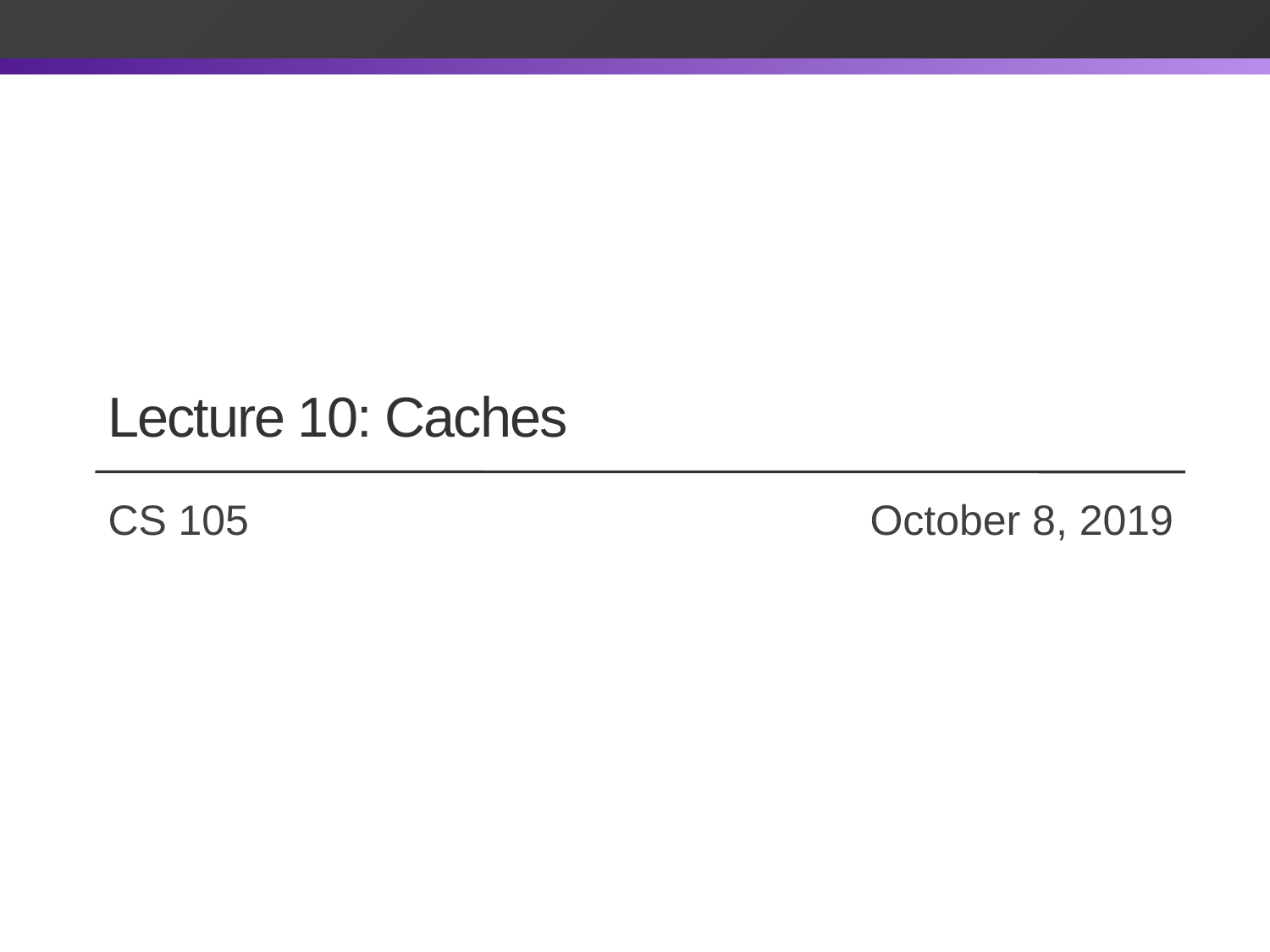

# Lecture 10: Caches
CS 105		       		         	October 8, 2019